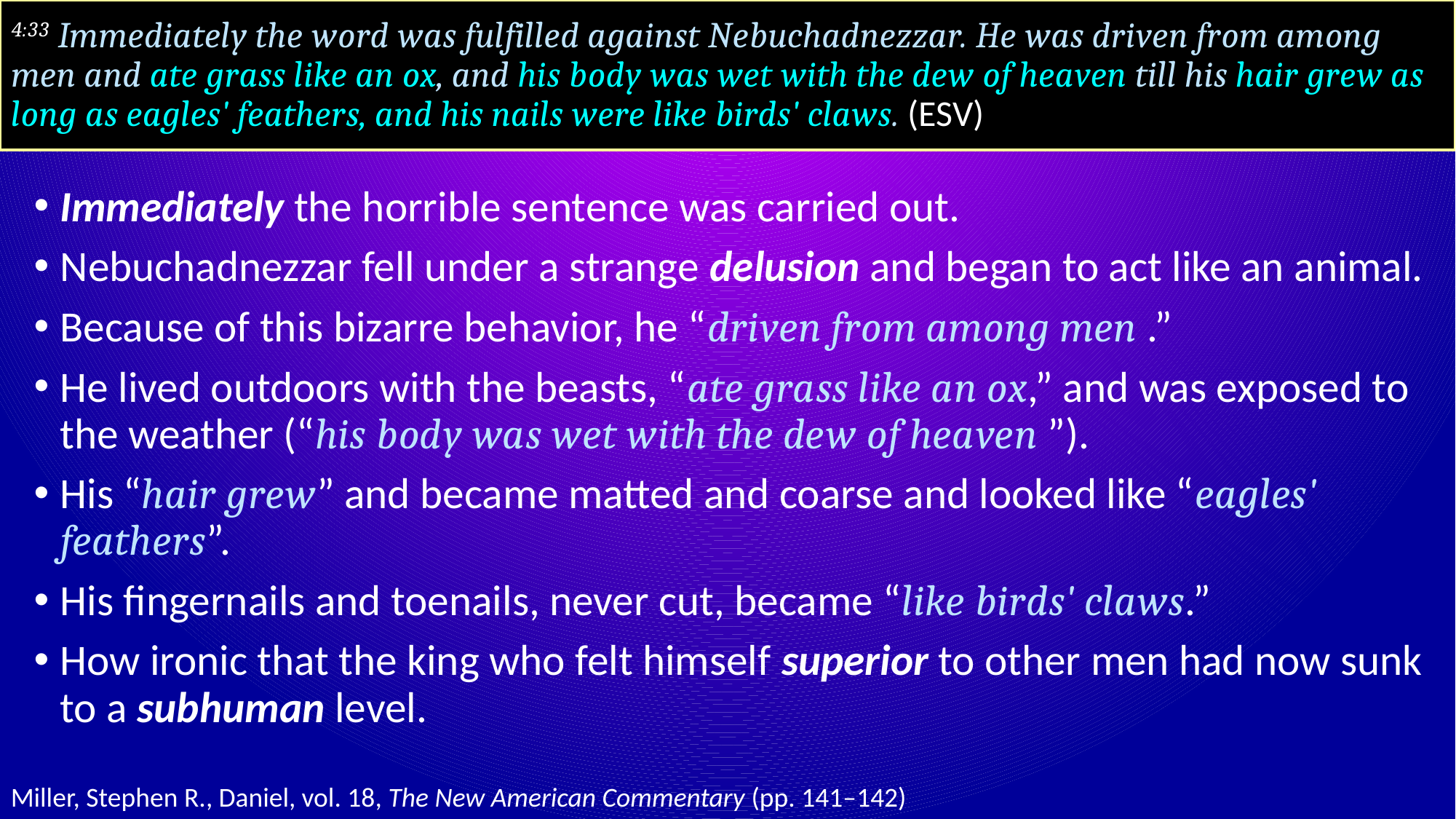

# 4:33 Immediately the word was fulfilled against Nebuchadnezzar. He was driven from among men and ate grass like an ox, and his body was wet with the dew of heaven till his hair grew as long as eagles' feathers, and his nails were like birds' claws. (ESV)
Immediately the horrible sentence was carried out.
Nebuchadnezzar fell under a strange delusion and began to act like an animal.
Because of this bizarre behavior, he “driven from among men .”
He lived outdoors with the beasts, “ate grass like an ox,” and was exposed to the weather (“his body was wet with the dew of heaven ”).
His “hair grew” and became matted and coarse and looked like “eagles' feathers”.
His fingernails and toenails, never cut, became “like birds' claws.”
How ironic that the king who felt himself superior to other men had now sunk to a subhuman level.
Miller, Stephen R., Daniel, vol. 18, The New American Commentary (pp. 141–142)